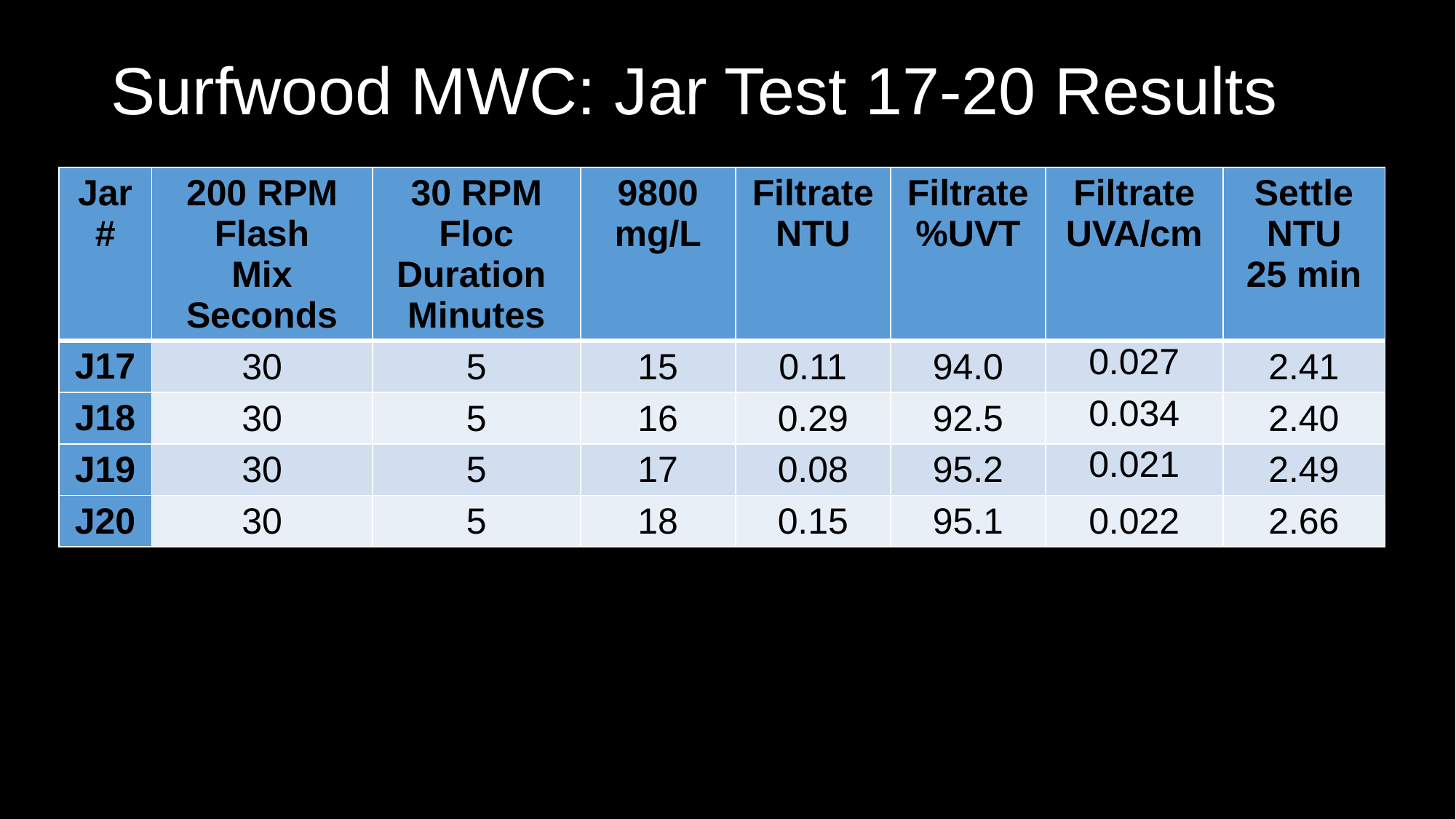

# Surfwood MWC: Jar Test 17-20 Results
| Jar # | 200 RPM Flash Mix Seconds | 30 RPM Floc Duration Minutes | 9800 mg/L | Filtrate NTU | Filtrate %UVT | Filtrate UVA/cm | Settle NTU 25 min |
| --- | --- | --- | --- | --- | --- | --- | --- |
| J17 | 30 | 5 | 15 | 0.11 | 94.0 | 0.027 | 2.41 |
| J18 | 30 | 5 | 16 | 0.29 | 92.5 | 0.034 | 2.40 |
| J19 | 30 | 5 | 17 | 0.08 | 95.2 | 0.021 | 2.49 |
| J20 | 30 | 5 | 18 | 0.15 | 95.1 | 0.022 | 2.66 |